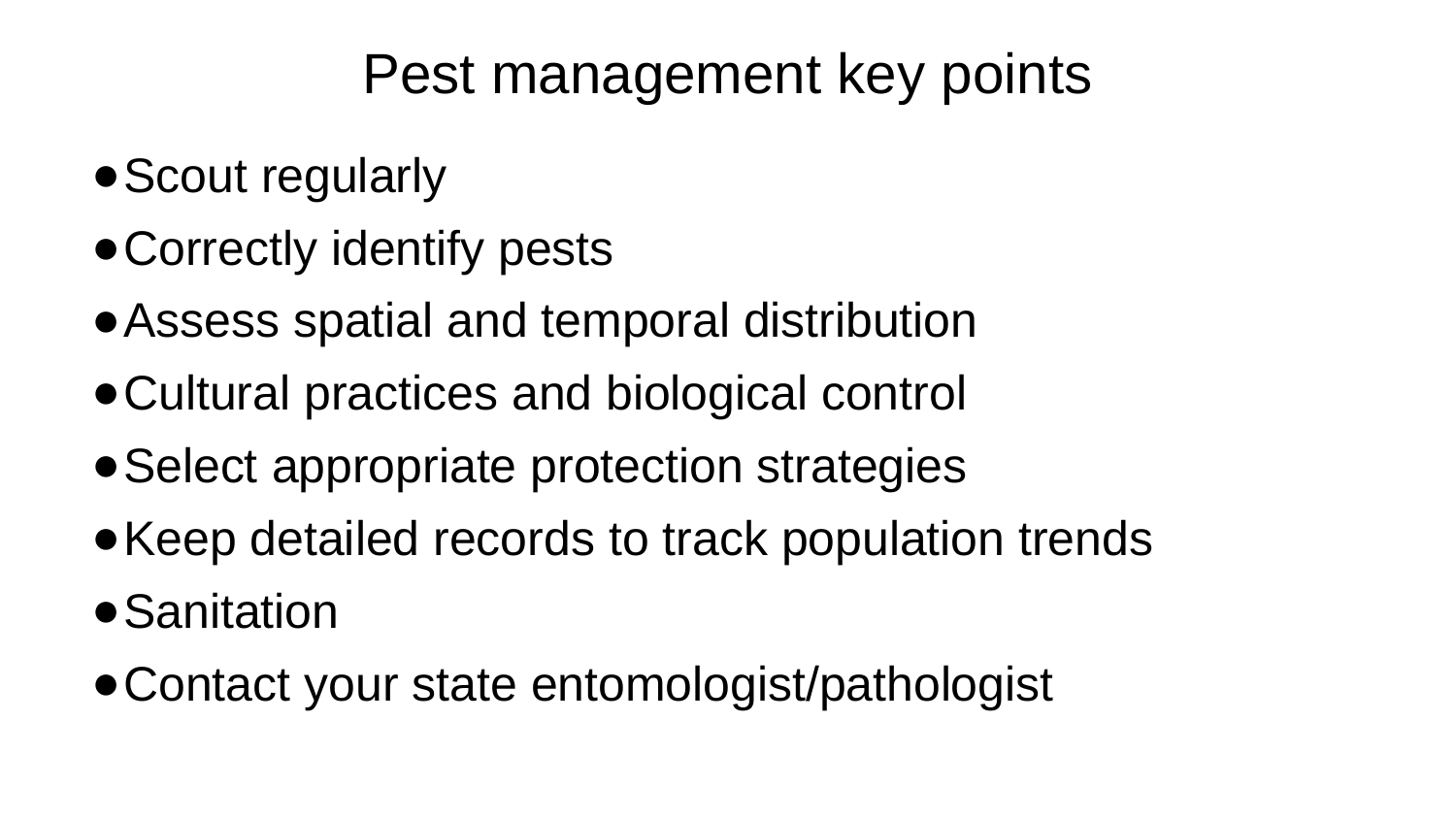

# Pest management key points
Scout regularly
Correctly identify pests
Assess spatial and temporal distribution
Cultural practices and biological control
Select appropriate protection strategies
Keep detailed records to track population trends
Sanitation
Contact your state entomologist/pathologist